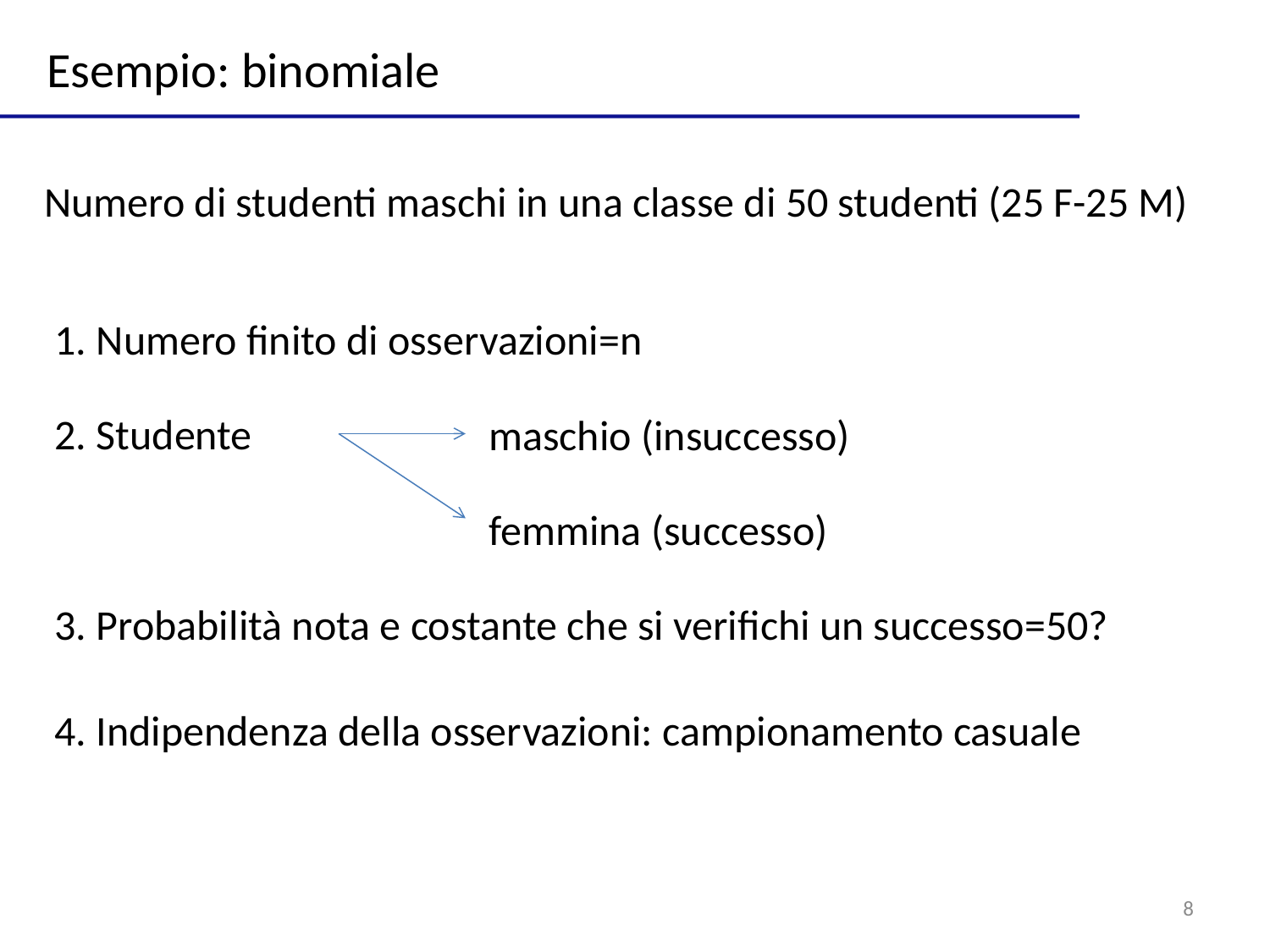

Esempio: binomiale

Numero di studenti maschi in una classe di 50 studenti (25 F-25 M)
1. Numero finito di osservazioni=n
2. Studente
maschio (insuccesso)
femmina (successo)
3. Probabilità nota e costante che si verifichi un successo=50?
4. Indipendenza della osservazioni: campionamento casuale
8